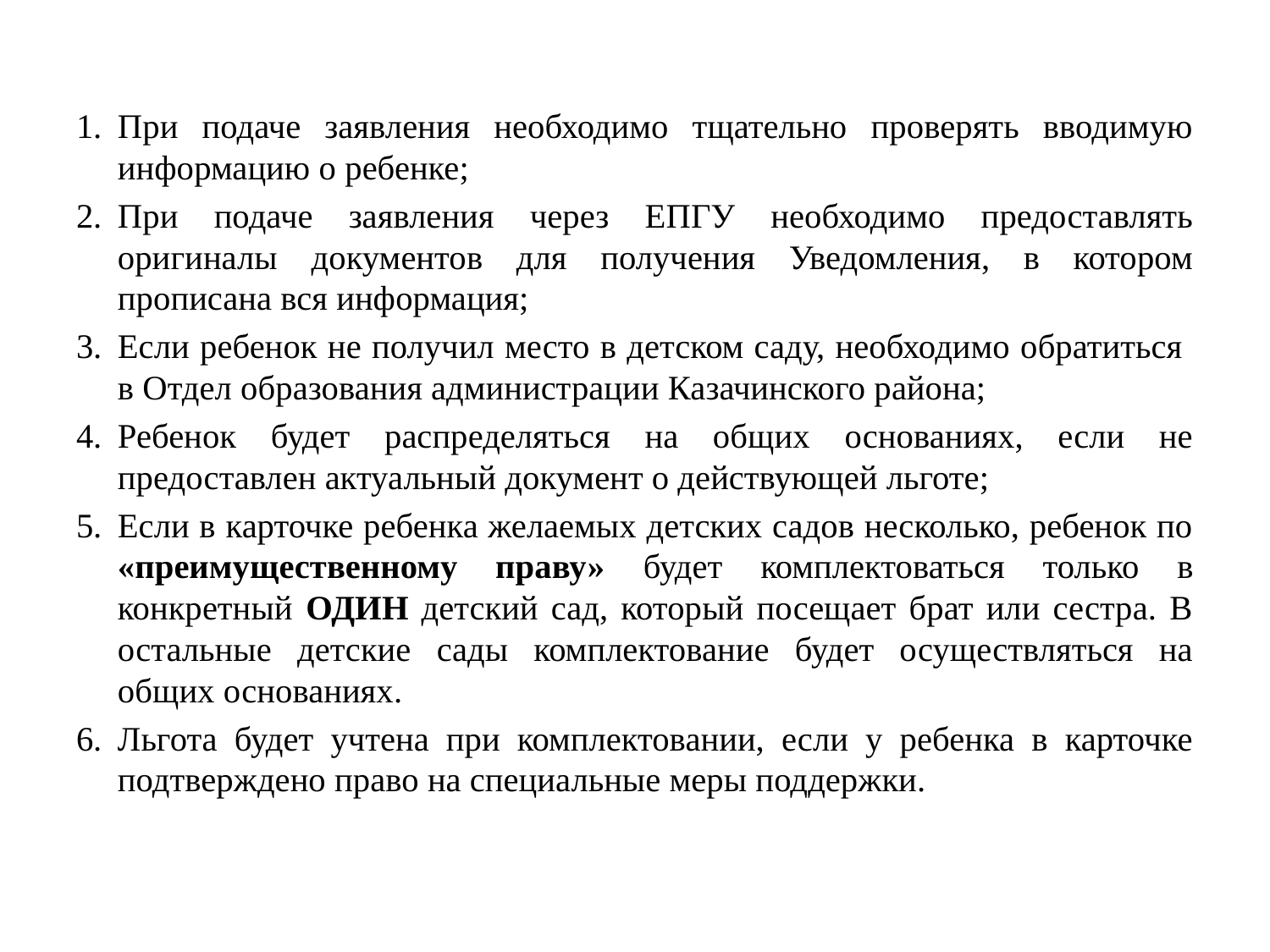

При подаче заявления необходимо тщательно проверять вводимую информацию о ребенке;
При подаче заявления через ЕПГУ необходимо предоставлять оригиналы документов для получения Уведомления, в котором прописана вся информация;
Если ребенок не получил место в детском саду, необходимо обратиться  в Отдел образования администрации Казачинского района;
Ребенок будет распределяться на общих основаниях, если не предоставлен актуальный документ о действующей льготе;
Если в карточке ребенка желаемых детских садов несколько, ребенок по «преимущественному праву» будет комплектоваться только в конкретный ОДИН детский сад, который посещает брат или сестра. В остальные детские сады комплектование будет осуществляться на общих основаниях.
Льгота будет учтена при комплектовании, если у ребенка в карточке подтверждено право на специальные меры поддержки.